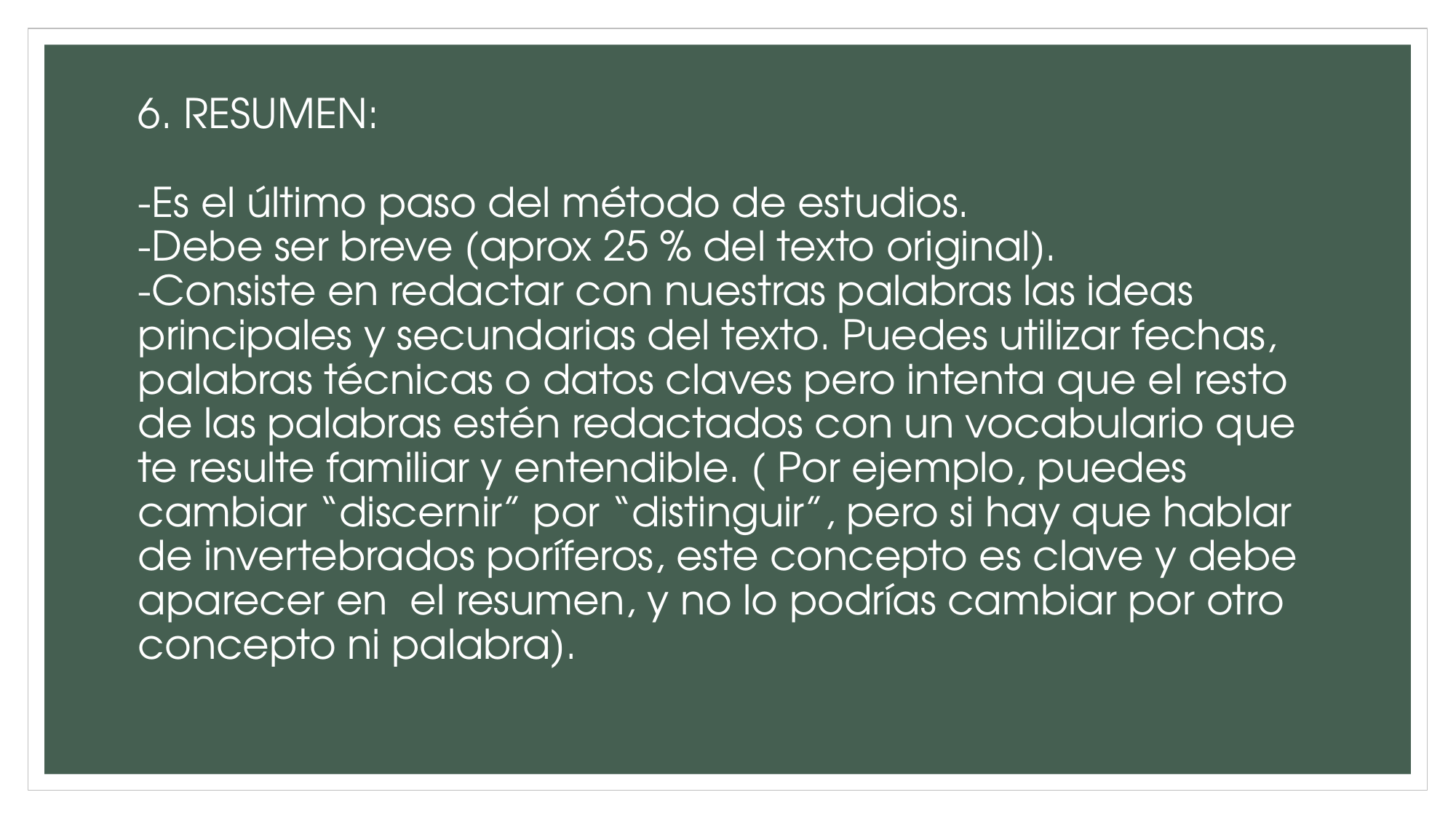

# 6. RESUMEN: -Es el último paso del método de estudios. -Debe ser breve (aprox 25 % del texto original). -Consiste en redactar con nuestras palabras las ideas principales y secundarias del texto. Puedes utilizar fechas, palabras técnicas o datos claves pero intenta que el resto de las palabras estén redactados con un vocabulario que te resulte familiar y entendible. ( Por ejemplo, puedes cambiar “discernir” por “distinguir”, pero si hay que hablar de invertebrados poríferos, este concepto es clave y debe aparecer en  el resumen, y no lo podrías cambiar por otro concepto ni palabra).